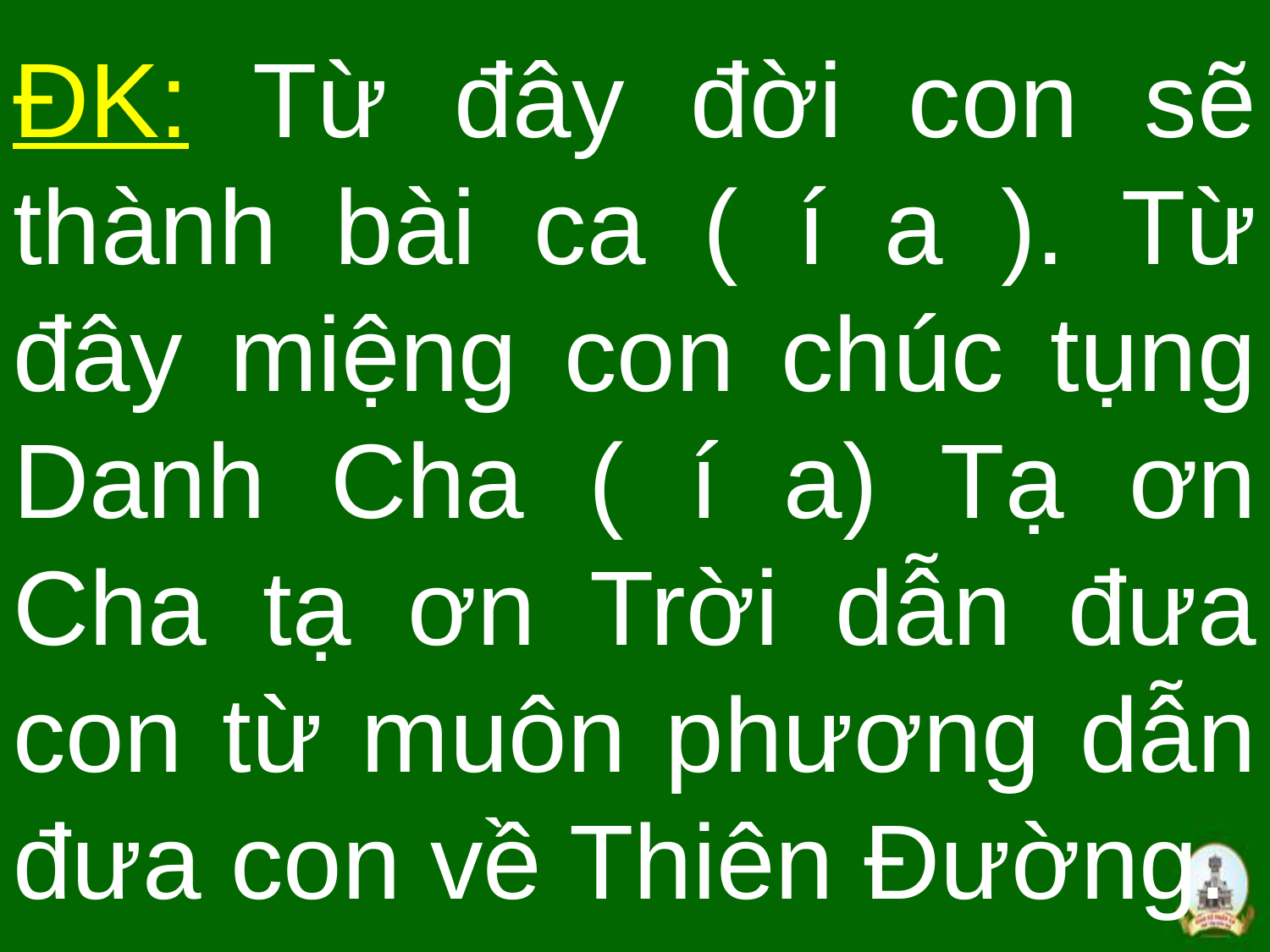

# ĐK: Từ đây đời con sẽ thành bài ca ( í a ). Từ đây miệng con chúc tụng Danh Cha ( í a) Tạ ơn Cha tạ ơn Trời dẫn đưa con từ muôn phương dẫn đưa con về Thiên Đường.